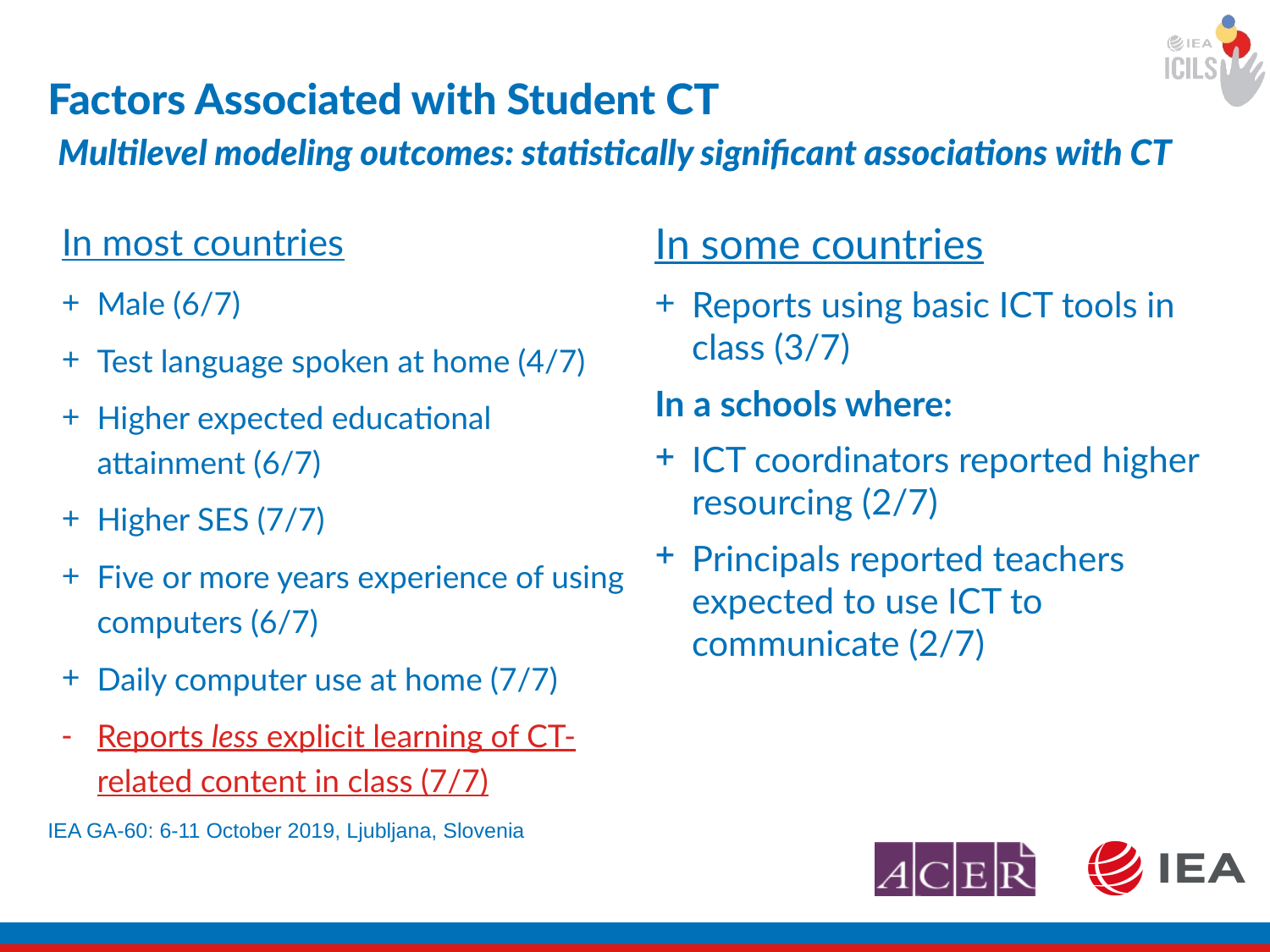

# Factors Associated with Student CT Multilevel modeling outcomes: statistically significant associations with CT
In some countries
Reports using basic ICT tools in class (3/7)
In a schools where:
ICT coordinators reported higher resourcing (2/7)
Principals reported teachers expected to use ICT to communicate (2/7)
In most countries
Male (6/7)
Test language spoken at home (4/7)
Higher expected educational attainment (6/7)
Higher SES (7/7)
Five or more years experience of using computers (6/7)
Daily computer use at home (7/7)
Reports less explicit learning of CT-related content in class (7/7)
IEA GA-60: 6-11 October 2019, Ljubljana, Slovenia